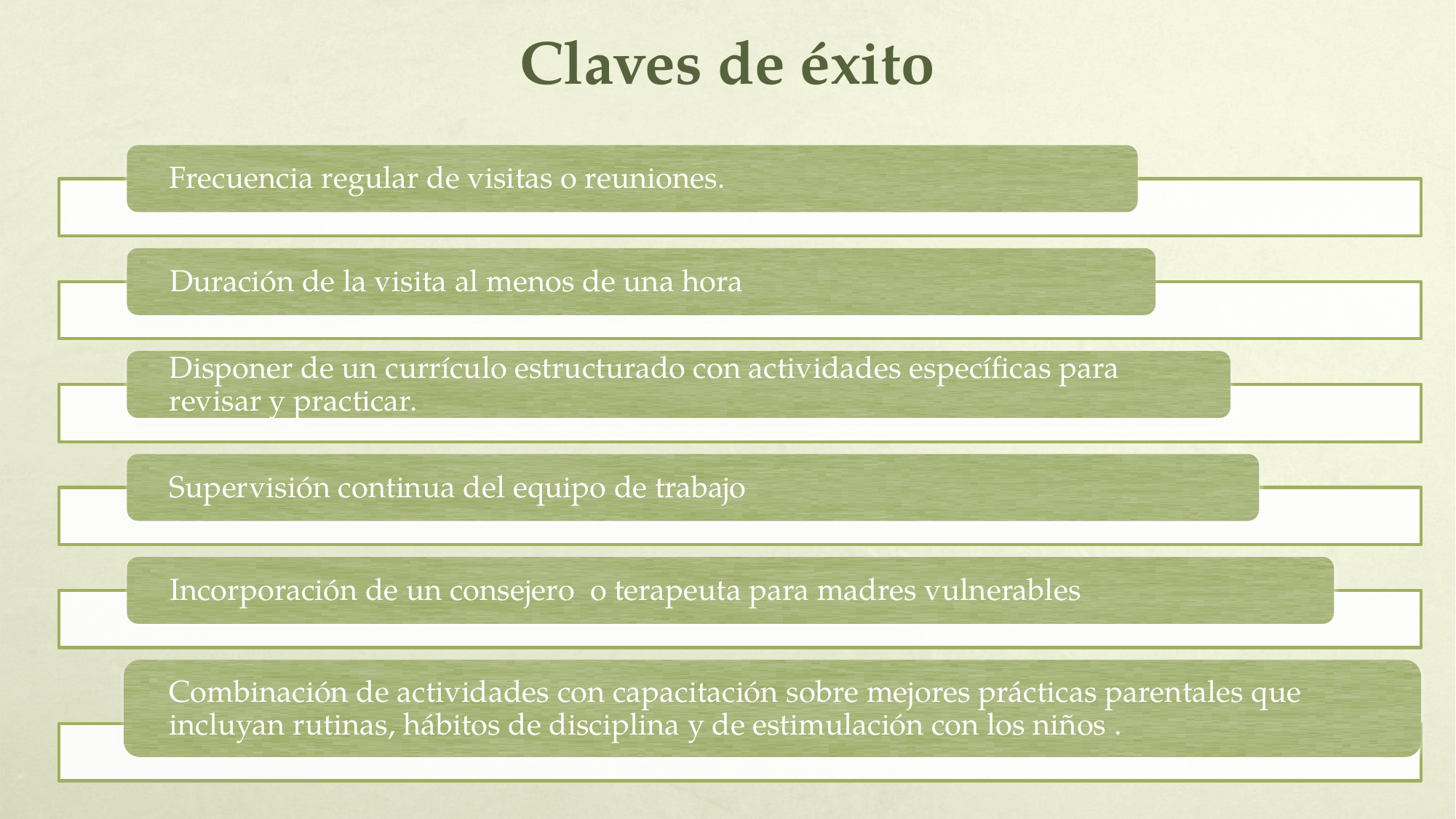

# Claves de éxito
Frecuencia regular de visitas o reuniones.
Duración de la visita al menos de una hora
Disponer de un currículo estructurado con actividades específicas para revisar y practicar.
Supervisión continua del equipo de trabajo
Incorporación de un consejero  o terapeuta para madres vulnerables
Combinación de actividades con capacitación sobre mejores prácticas parentales que incluyan rutinas, hábitos de disciplina y de estimulación con los niños .